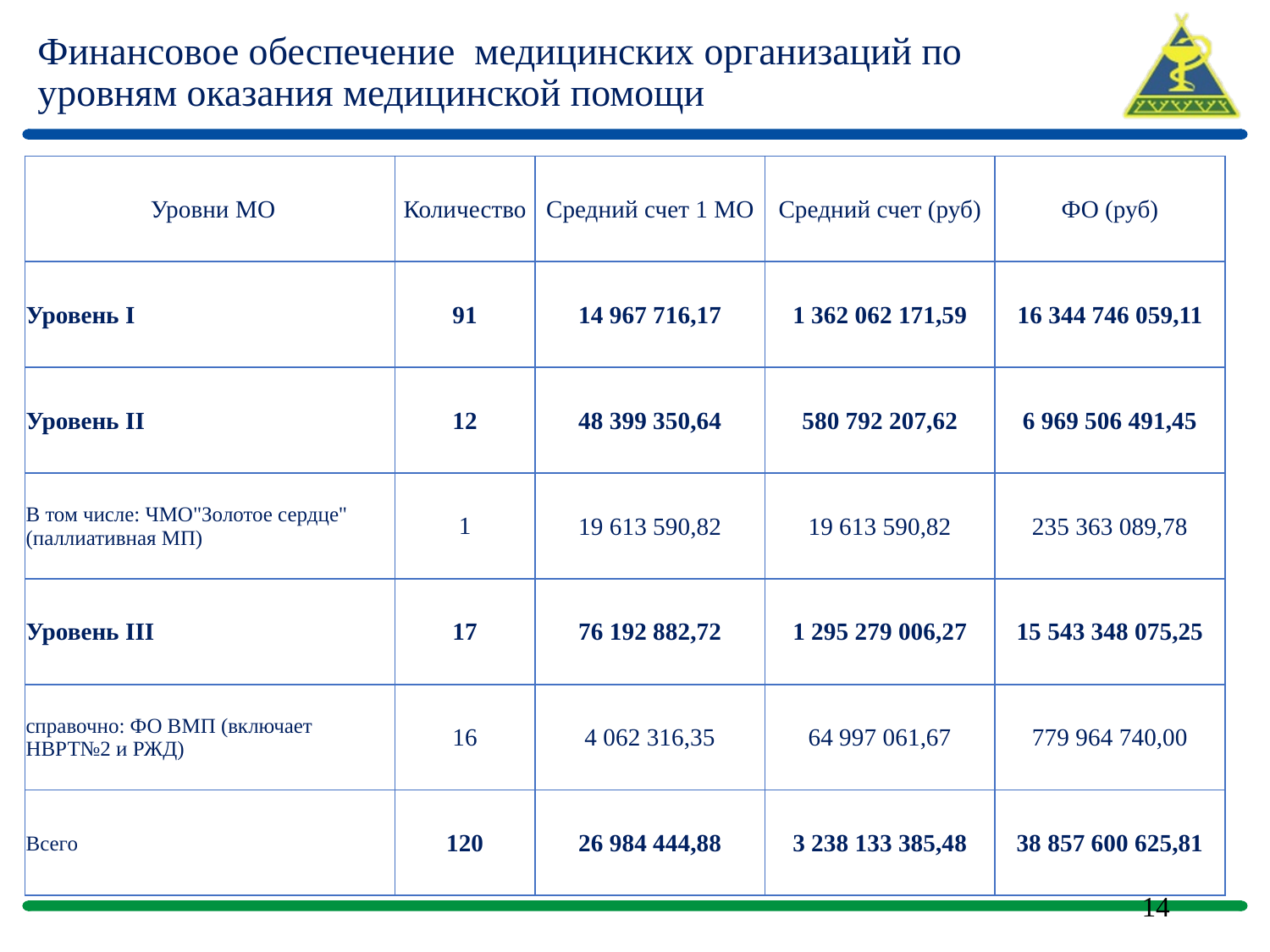

# Финансовое обеспечение  медицинских организаций по уровням оказания медицинской помощи
| Уровни МО | Количество | Средний счет 1 МО | Средний счет (руб) | ФО (руб) |
| --- | --- | --- | --- | --- |
| Уровень I | 91 | 14 967 716,17 | 1 362 062 171,59 | 16 344 746 059,11 |
| Уровень II | 12 | 48 399 350,64 | 580 792 207,62 | 6 969 506 491,45 |
| В том числе: ЧМО"Золотое сердце" (паллиативная МП) | 1 | 19 613 590,82 | 19 613 590,82 | 235 363 089,78 |
| Уровень III | 17 | 76 192 882,72 | 1 295 279 006,27 | 15 543 348 075,25 |
| справочно: ФО ВМП (включает НВРТ№2 и РЖД) | 16 | 4 062 316,35 | 64 997 061,67 | 779 964 740,00 |
| Всего | 120 | 26 984 444,88 | 3 238 133 385,48 | 38 857 600 625,81 |
14